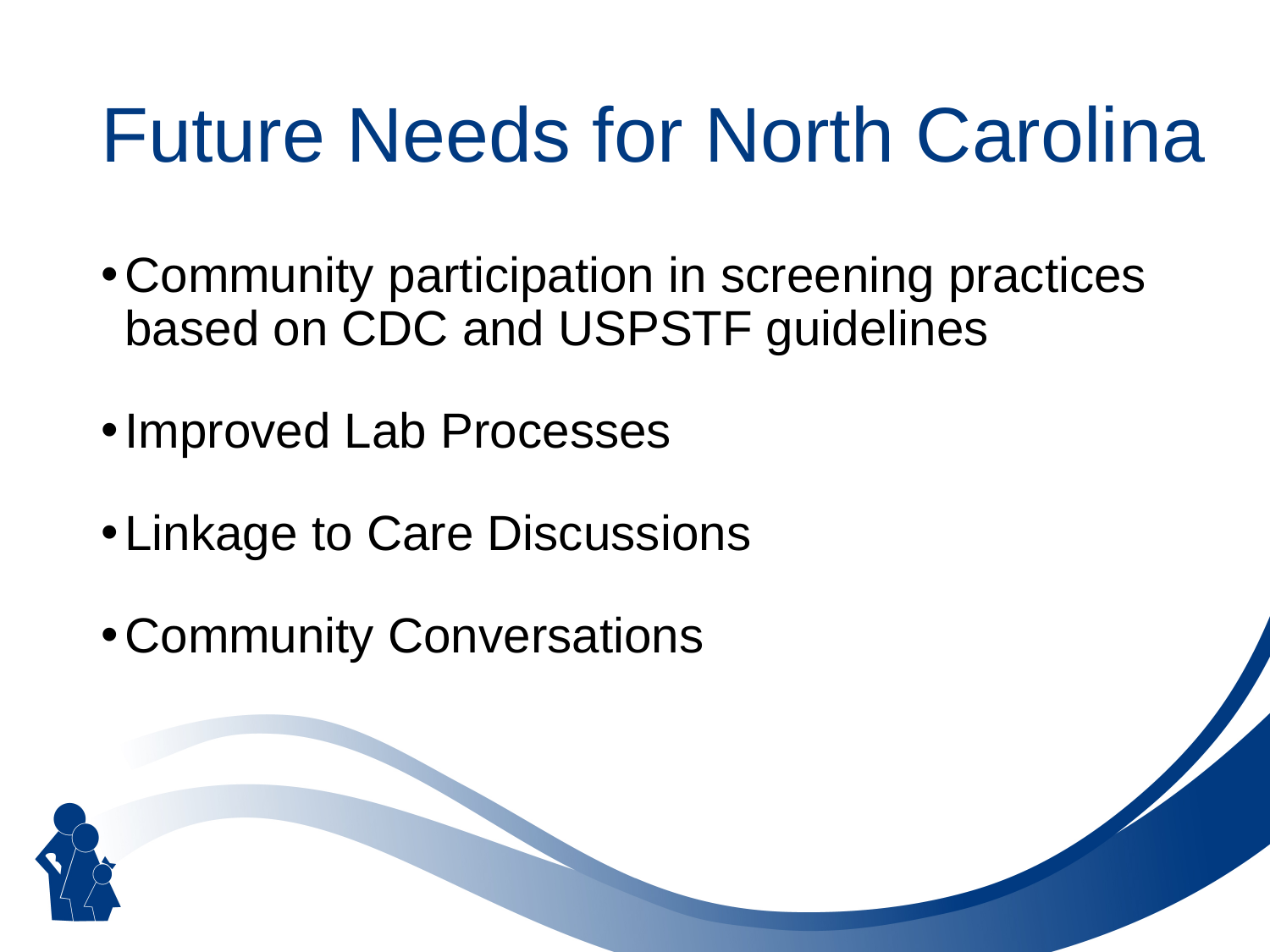

# Future Needs for North Carolina
Community participation in screening practices based on CDC and USPSTF guidelines

Improved Lab Processes

Linkage to Care Discussions

Community Conversations